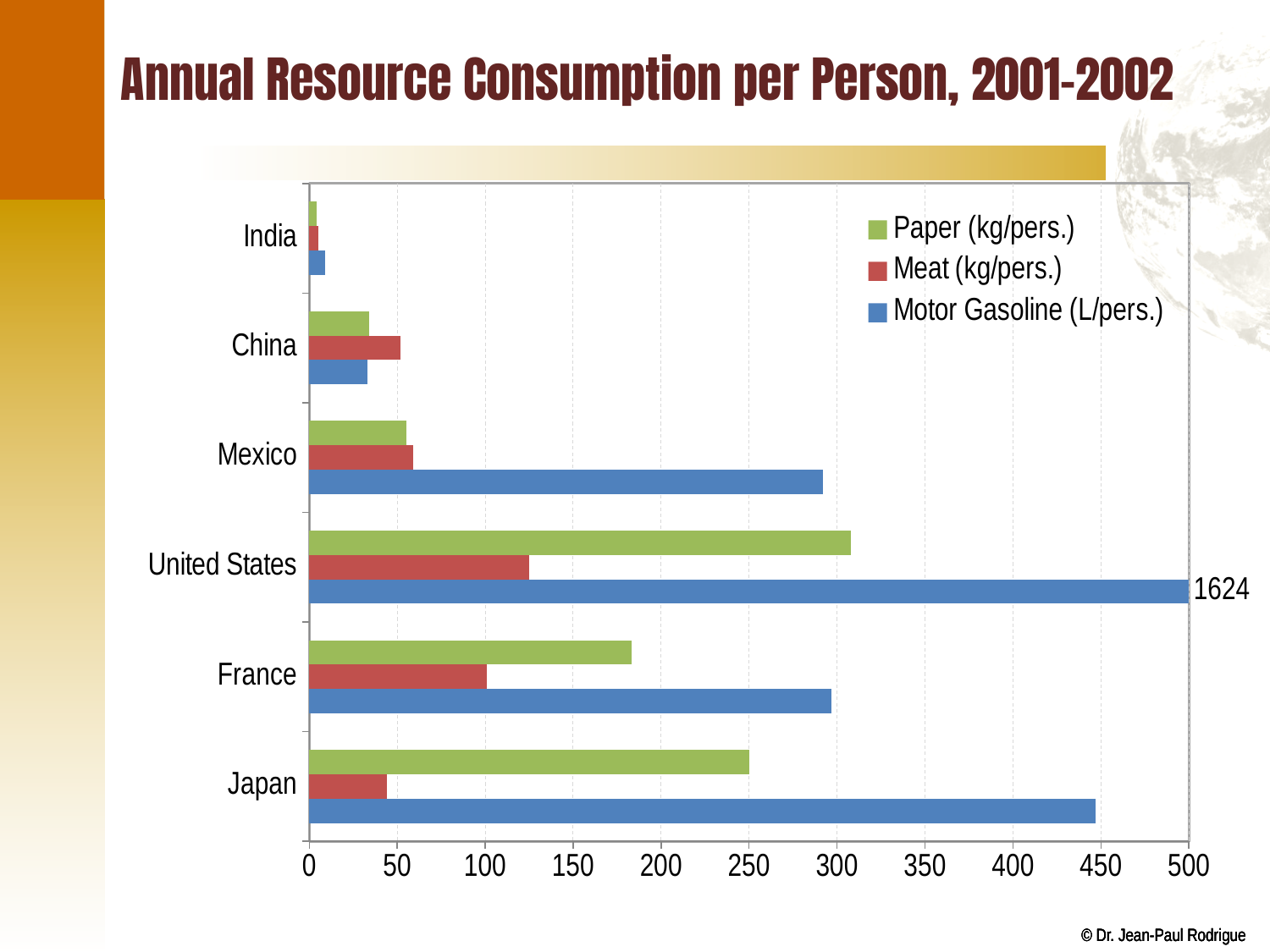

# Annual Resource Consumption per Person, 2001-2002

### Chart

| Category | Motor Gasoline (L/pers.) | Meat (kg/pers.) | Paper (kg/pers.) |
|---|---|---|---|
| Japan | 447.0 | 44.0 | 250.0 |
| France | 297.0 | 101.0 | 183.0 |
| United States | 1624.0 | 125.0 | 308.0 |
| Mexico | 292.0 | 59.0 | 55.0 |
| China | 33.0 | 52.0 | 34.0 |
| India | 9.0 | 5.0 | 4.0 |